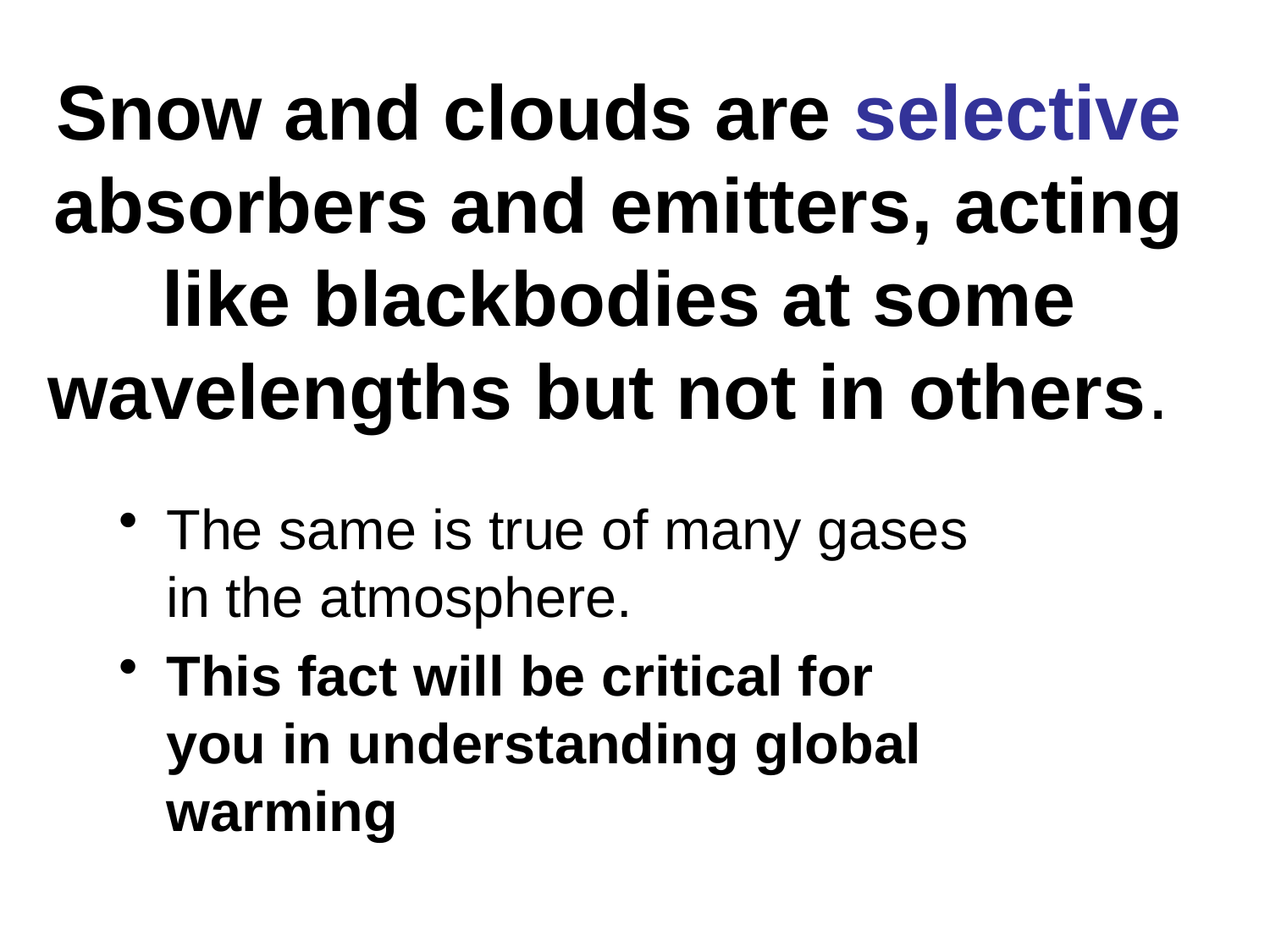

# Snow and clouds are selective absorbers and emitters, acting like blackbodies at some wavelengths but not in others.
The same is true of many gases in the atmosphere.
This fact will be critical for you in understanding global warming